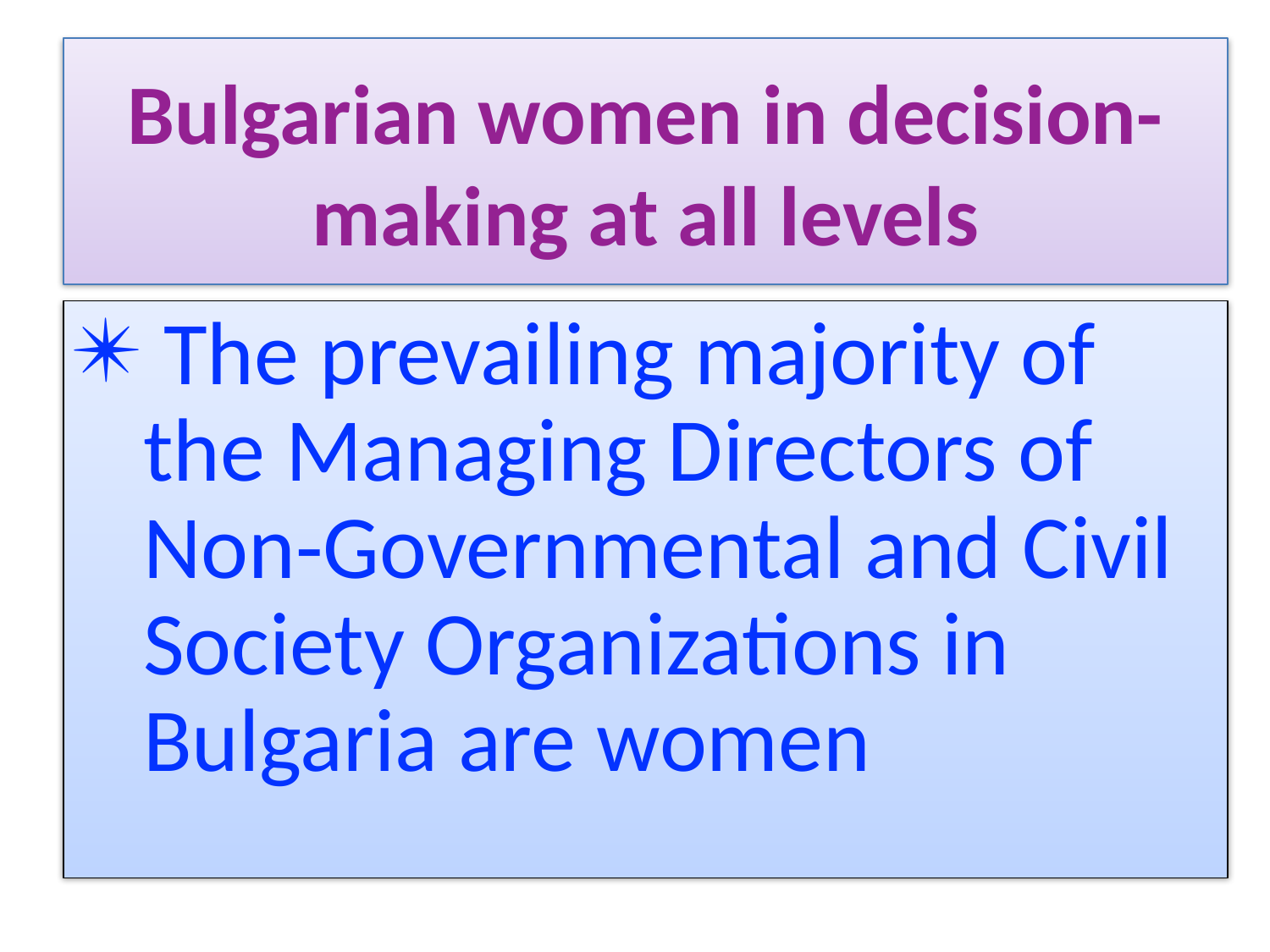

# Bulgarian women in decision-making at all levels
 The prevailing majority of the Managing Directors of Non-Governmental and Civil Society Organizations in Bulgaria are women